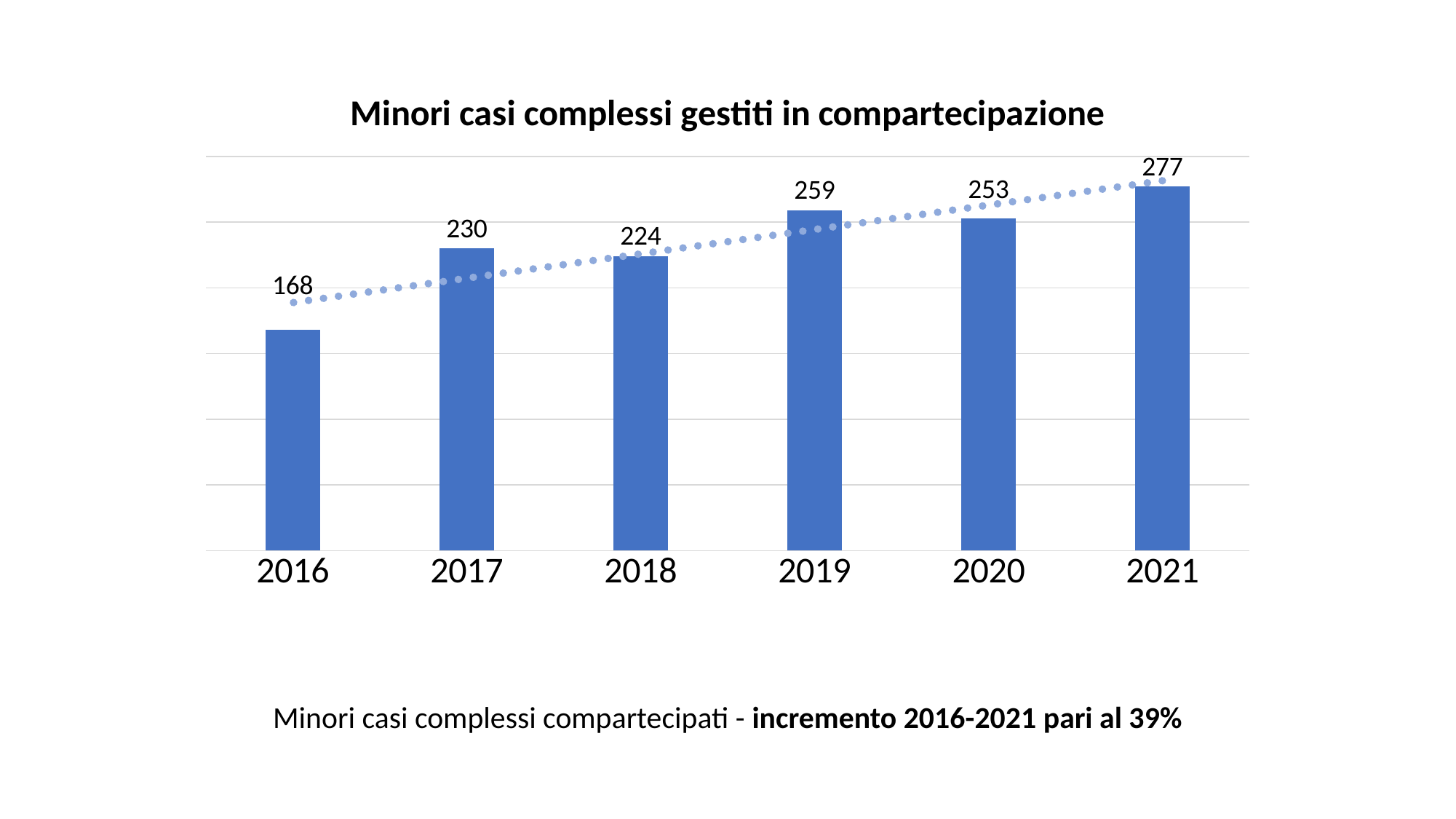

### Chart: Minori casi complessi gestiti in compartecipazione

| Category |  |
|---|---|
| 2021 | 277.0 |
| 2020 | 253.0 |
| 2019 | 259.0 |
| 2018 | 224.0 |
| 2017 | 230.0 |
| 2016 | 168.0 |
Minori casi complessi compartecipati - incremento 2016-2021 pari al 39%